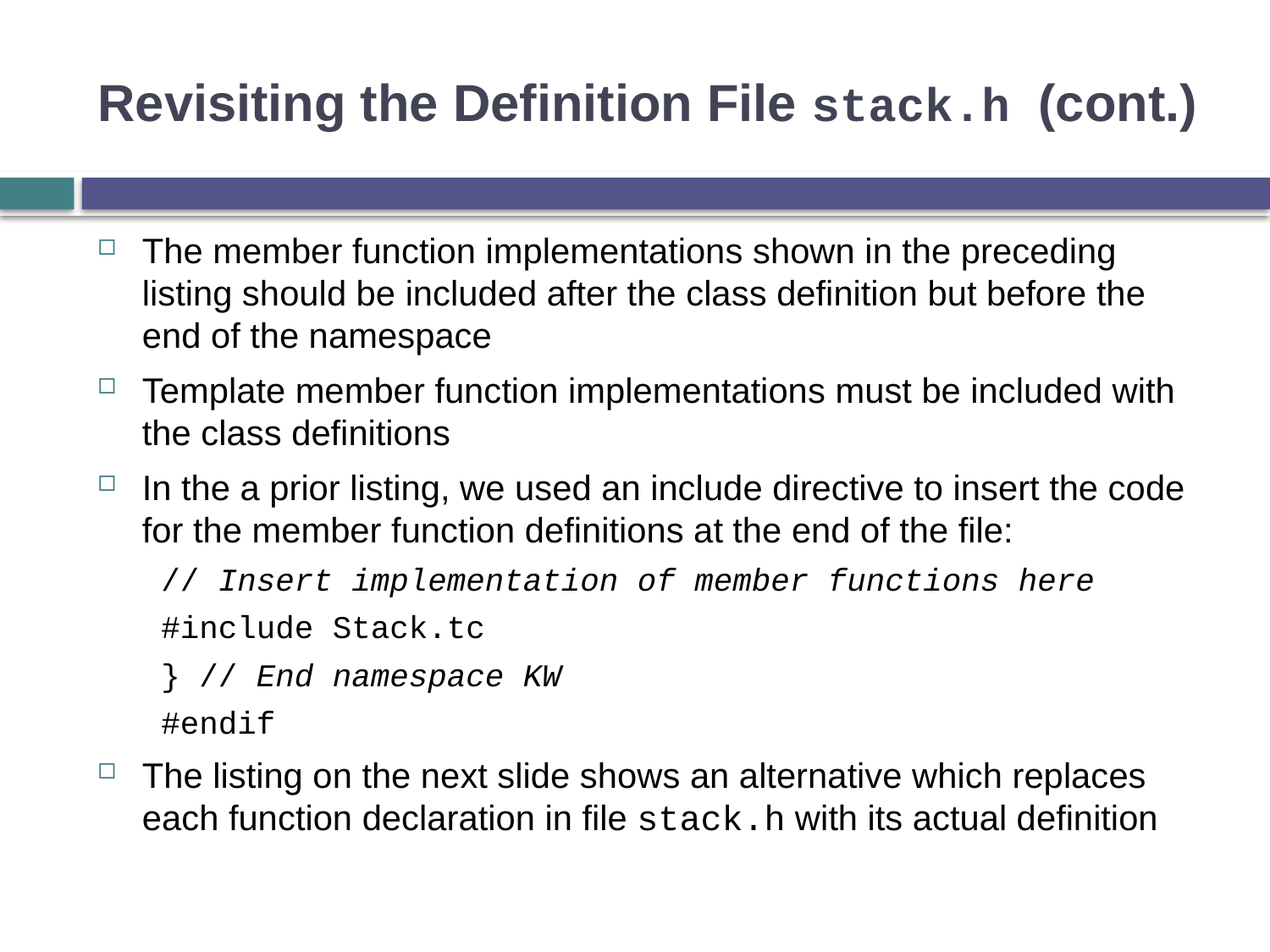

# Revisiting the Definition File stack.h (cont.)
The member function implementations shown in the preceding listing should be included after the class definition but before the end of the namespace
Template member function implementations must be included with the class definitions
In the a prior listing, we used an include directive to insert the code for the member function definitions at the end of the file:
// Insert implementation of member functions here
#include Stack.tc
} // End namespace KW
#endif
The listing on the next slide shows an alternative which replaces each function declaration in file stack.h with its actual definition